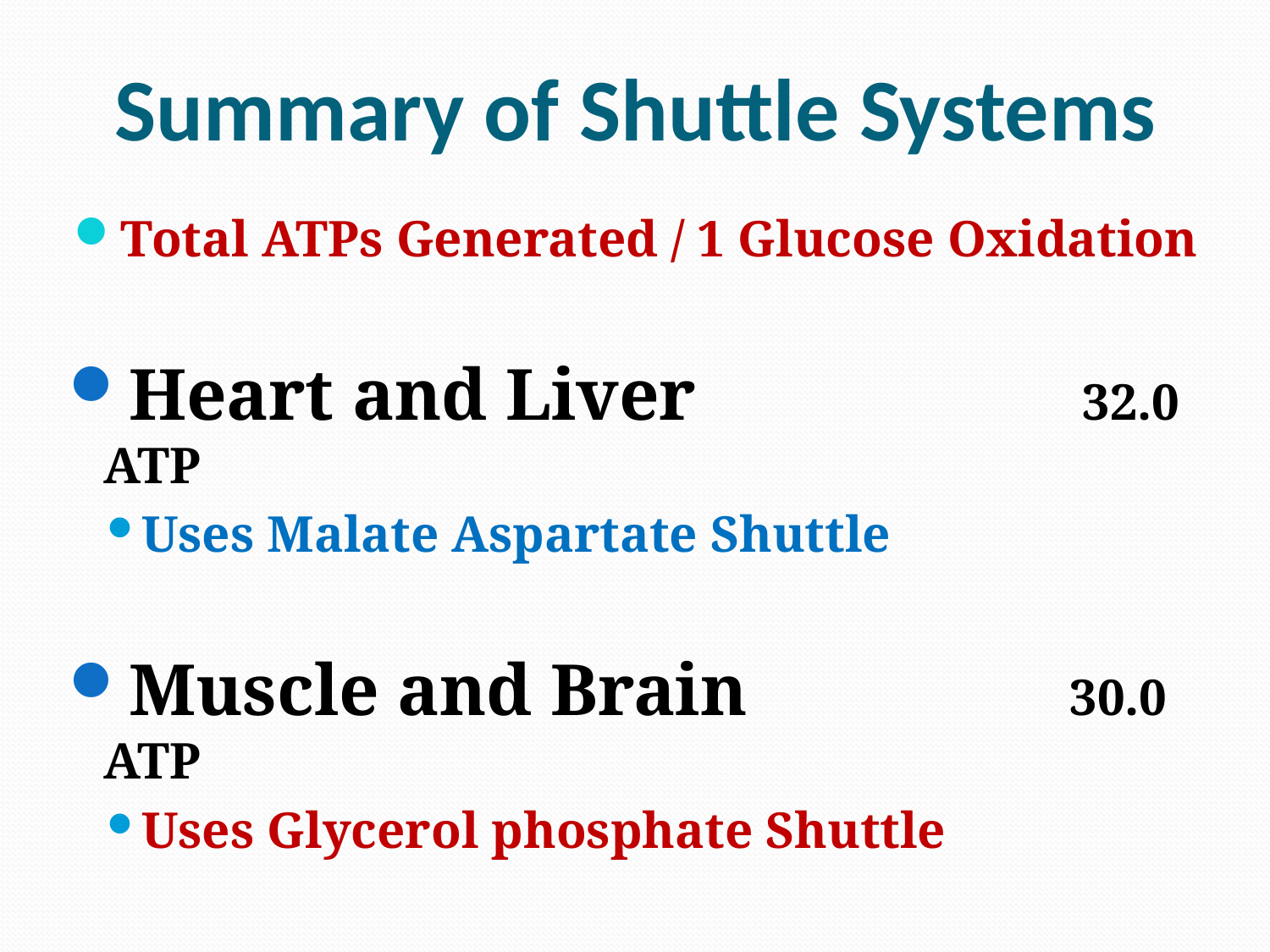

# Summary of Shuttle Systems
Total ATPs Generated / 1 Glucose Oxidation

Heart and Liver			       32.0 ATP
Uses Malate Aspartate Shuttle

Muscle and Brain		      30.0 ATP
Uses Glycerol phosphate Shuttle